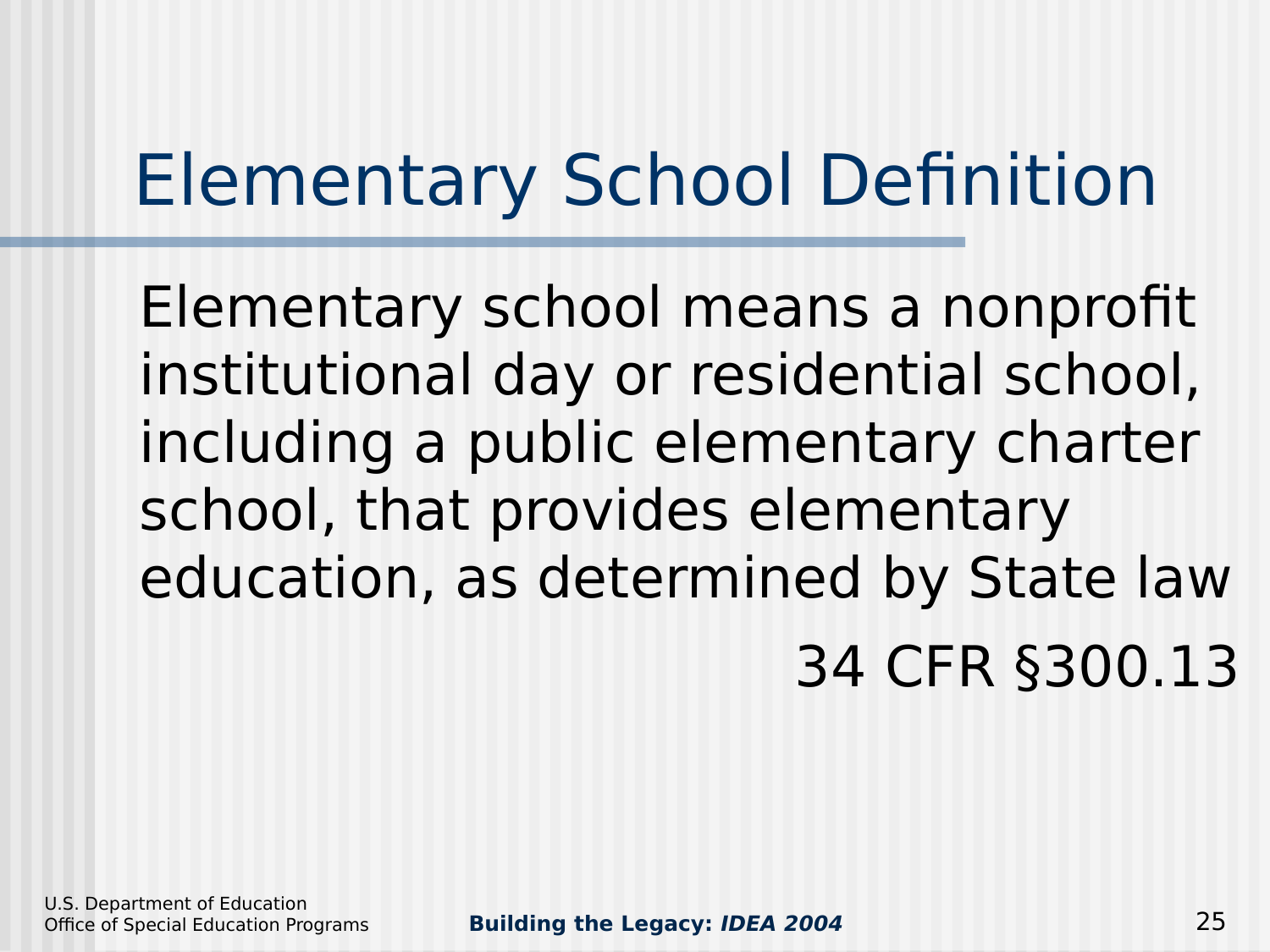

# Elementary School Definition
Elementary school means a nonprofit institutional day or residential school, including a public elementary charter school, that provides elementary education, as determined by State law
 34 CFR §300.13
25